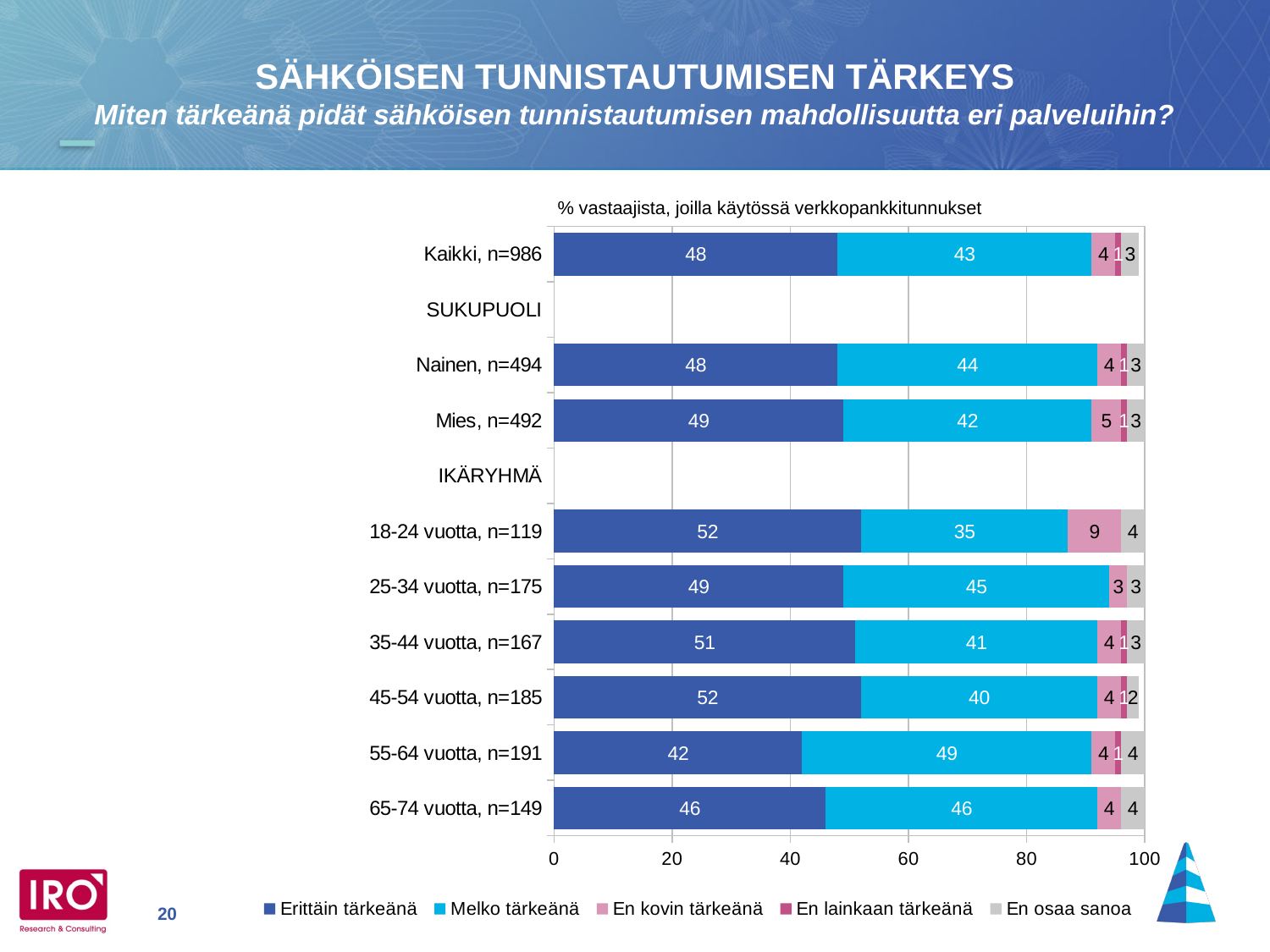

SÄHKÖISEN TUNNISTAUTUMISEN TÄRKEYS
Miten tärkeänä pidät sähköisen tunnistautumisen mahdollisuutta eri palveluihin?

### Chart

| Category | Erittäin tärkeänä | Melko tärkeänä | En kovin tärkeänä | En lainkaan tärkeänä | En osaa sanoa |
|---|---|---|---|---|---|
| Kaikki, n=986 | 48.0 | 43.0 | 4.0 | 1.0 | 3.0 |
| SUKUPUOLI | None | None | None | None | None |
| Nainen, n=494 | 48.0 | 44.0 | 4.0 | 1.0 | 3.0 |
| Mies, n=492 | 49.0 | 42.0 | 5.0 | 1.0 | 3.0 |
| IKÄRYHMÄ | None | None | None | None | None |
| 18-24 vuotta, n=119 | 52.0 | 35.0 | 9.0 | None | 4.0 |
| 25-34 vuotta, n=175 | 49.0 | 45.0 | 3.0 | None | 3.0 |
| 35-44 vuotta, n=167 | 51.0 | 41.0 | 4.0 | 1.0 | 3.0 |
| 45-54 vuotta, n=185 | 52.0 | 40.0 | 4.0 | 1.0 | 2.0 |
| 55-64 vuotta, n=191 | 42.0 | 49.0 | 4.0 | 1.0 | 4.0 |
| 65-74 vuotta, n=149 | 46.0 | 46.0 | 4.0 | None | 4.0 |
% vastaajista, joilla käytössä verkkopankkitunnukset